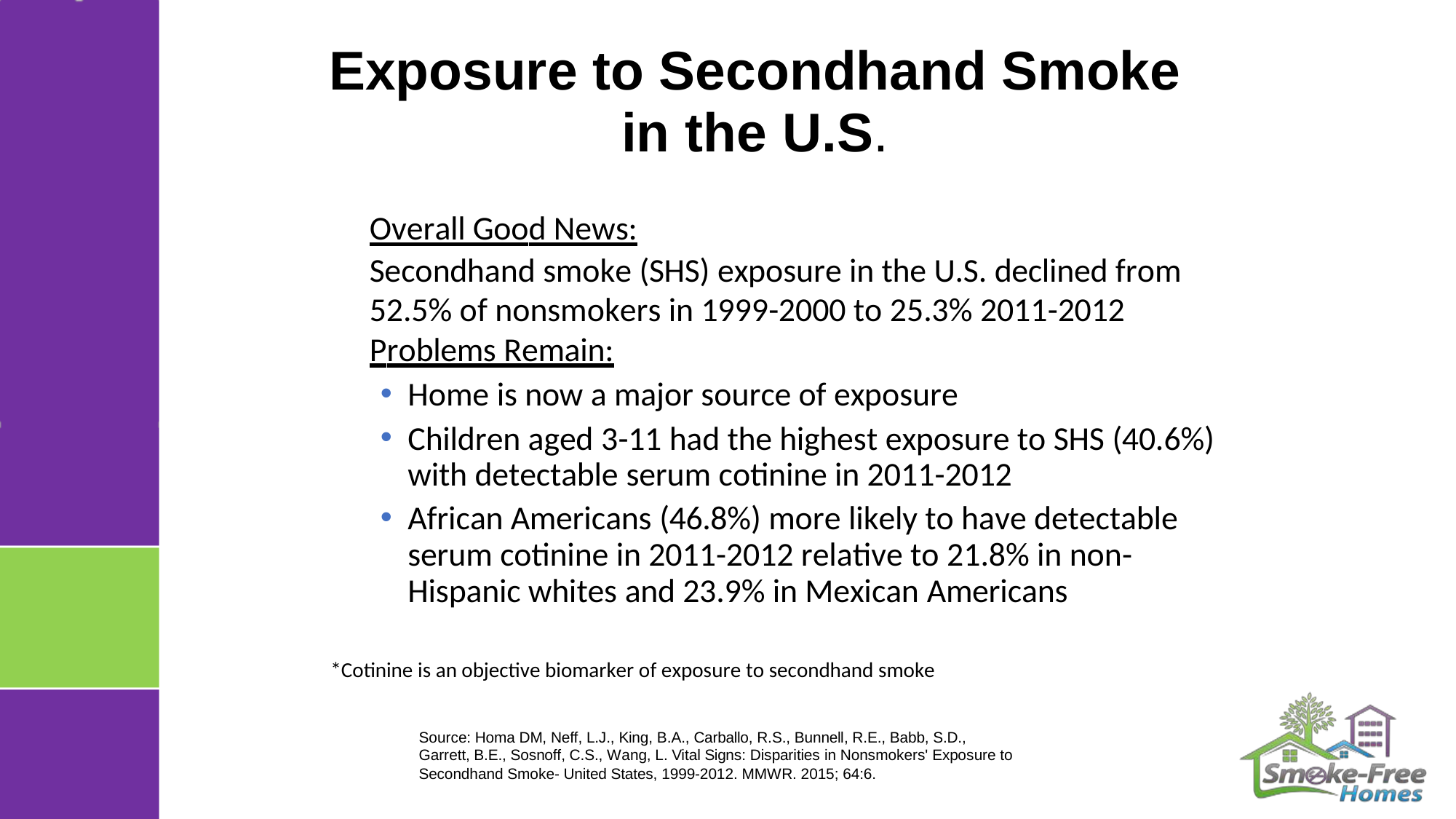

Exposure to Secondhand Smoke
in	the	U.S.
Overall Good News:
Secondhand smoke (SHS) exposure in the U.S. declined from 52.5% of nonsmokers in 1999-2000 to 25.3% 2011-2012 Problems Remain:
Home is now a major source of exposure
Children aged 3-11 had the highest exposure to SHS (40.6%) with detectable serum cotinine in 2011-2012
African Americans (46.8%) more likely to have detectable serum cotinine in 2011-2012 relative to 21.8% in non- Hispanic whites and 23.9% in Mexican Americans
*Cotinine is an objective biomarker of exposure to secondhand smoke

Source: Homa DM, Neff, L.J., King, B.A., Carballo, R.S., Bunnell, R.E., Babb, S.D., Garrett, B.E., Sosnoff, C.S., Wang, L. Vital Signs: Disparities in Nonsmokers' Exposure to Secondhand Smoke- United States, 1999-2012. MMWR. 2015; 64:6.